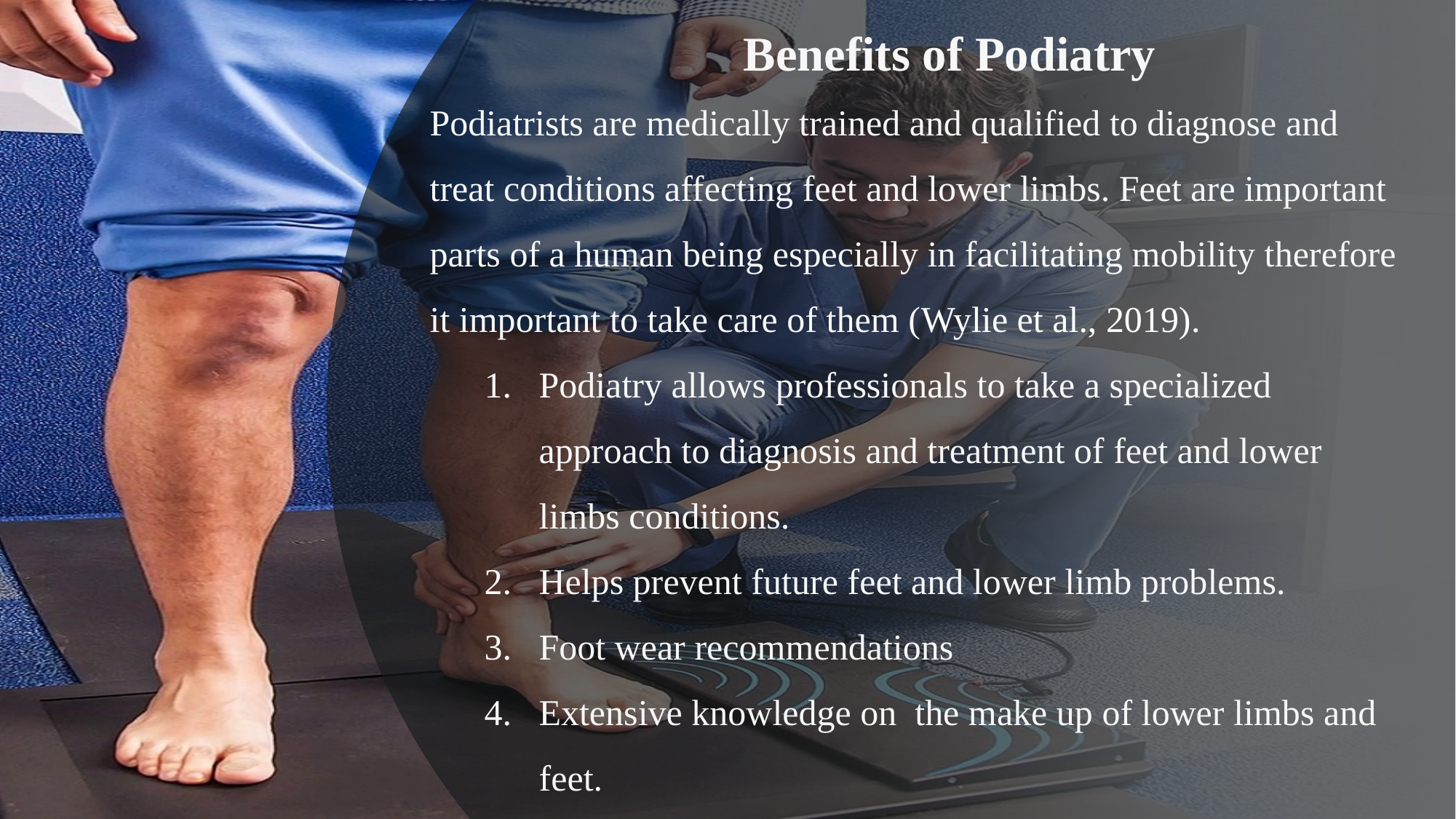

Benefits of Podiatry
Podiatrists are medically trained and qualified to diagnose and treat conditions affecting feet and lower limbs. Feet are important parts of a human being especially in facilitating mobility therefore it important to take care of them (Wylie et al., 2019).
Podiatry allows professionals to take a specialized approach to diagnosis and treatment of feet and lower limbs conditions.
Helps prevent future feet and lower limb problems.
Foot wear recommendations
Extensive knowledge on  the make up of lower limbs and feet.